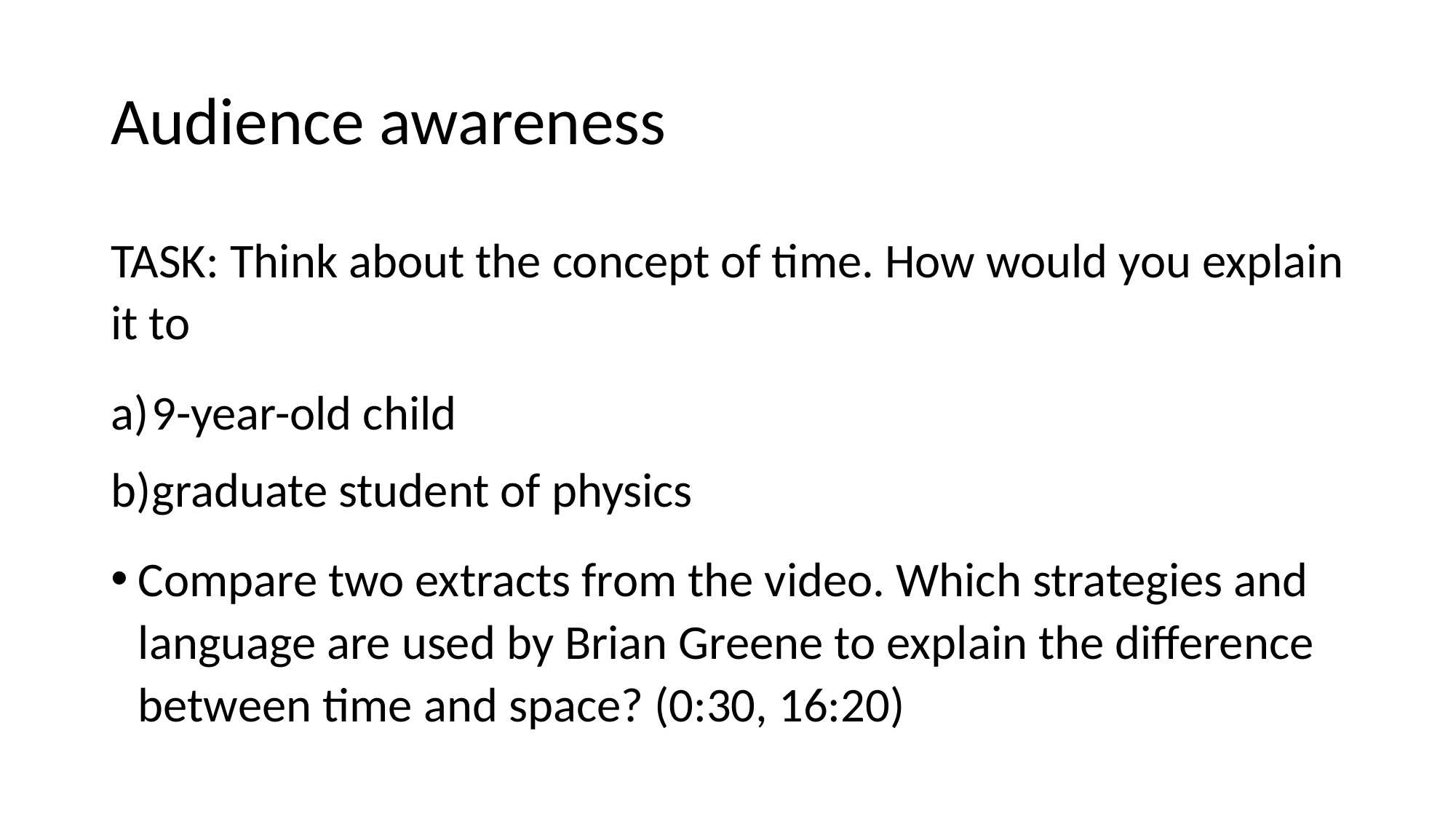

# Audience awareness

TASK: Think about the concept of time. How would you explain it to
9-year-old child
graduate student of physics
Compare two extracts from the video. Which strategies and language are used by Brian Greene to explain the difference between time and space? (0:30, 16:20)